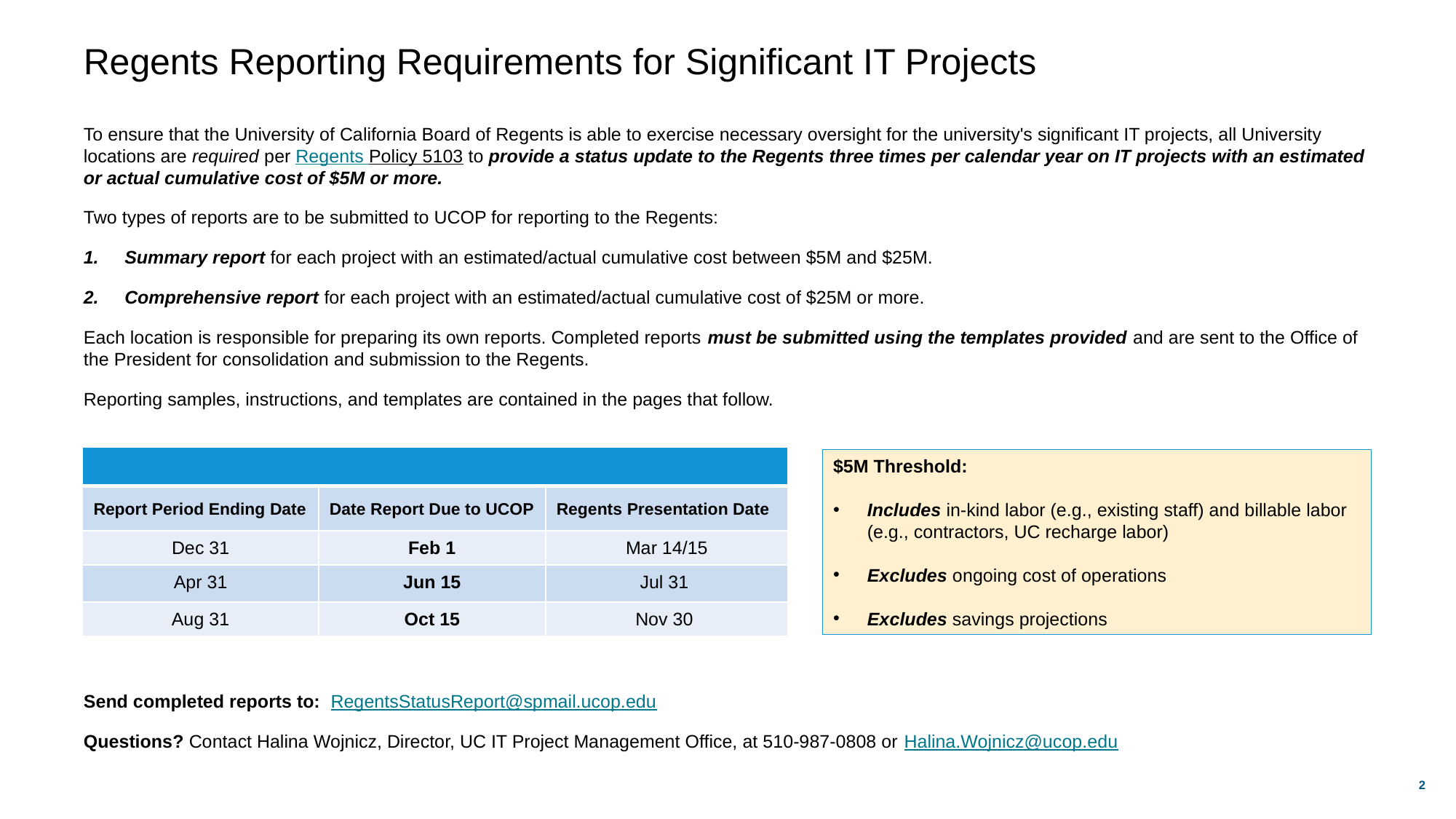

# Regents Reporting Requirements for Significant IT Projects
To ensure that the University of California Board of Regents is able to exercise necessary oversight for the university's significant IT projects, all University locations are required per Regents Policy 5103 to provide a status update to the Regents three times per calendar year on IT projects with an estimated or actual cumulative cost of $5M or more.
Two types of reports are to be submitted to UCOP for reporting to the Regents:
Summary report for each project with an estimated/actual cumulative cost between $5M and $25M.
Comprehensive report for each project with an estimated/actual cumulative cost of $25M or more.
Each location is responsible for preparing its own reports. Completed reports must be submitted using the templates provided and are sent to the Office of the President for consolidation and submission to the Regents.
Reporting samples, instructions, and templates are contained in the pages that follow.

Send completed reports to:  RegentsStatusReport@spmail.ucop.edu
Questions? Contact Halina Wojnicz, Director, UC IT Project Management Office, at 510-987-0808 or Halina.Wojnicz@ucop.edu

| Report Submission Timelines |  |  |
| --- | --- | --- |
| Report Period Ending Date | Date Report Due to UCOP | Regents Presentation Date |
| Dec 31 | Feb 1 | Mar 14/15 |
| Apr 31 | Jun 15 | Jul 31 |
| Aug 31 | Oct 15 | Nov 30 |
$5M Threshold:

Includes in-kind labor (e.g., existing staff) and billable labor (e.g., contractors, UC recharge labor)

Excludes ongoing cost of operations

Excludes savings projections
2